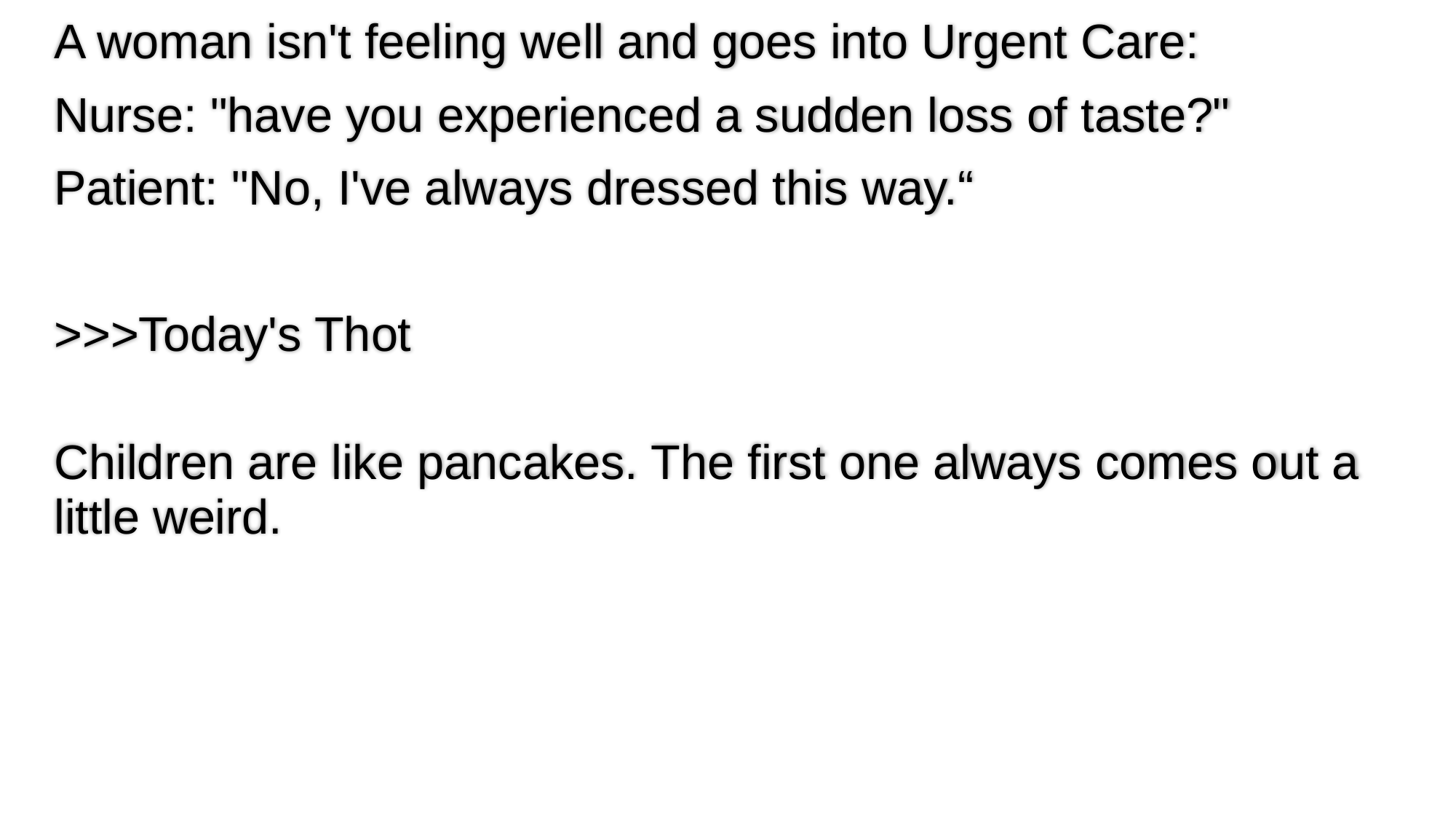

A woman isn't feeling well and goes into Urgent Care:
Nurse: "have you experienced a sudden loss of taste?"
Patient: "No, I've always dressed this way.“

>>>Today's Thot
Children are like pancakes. The first one always comes out a little weird.